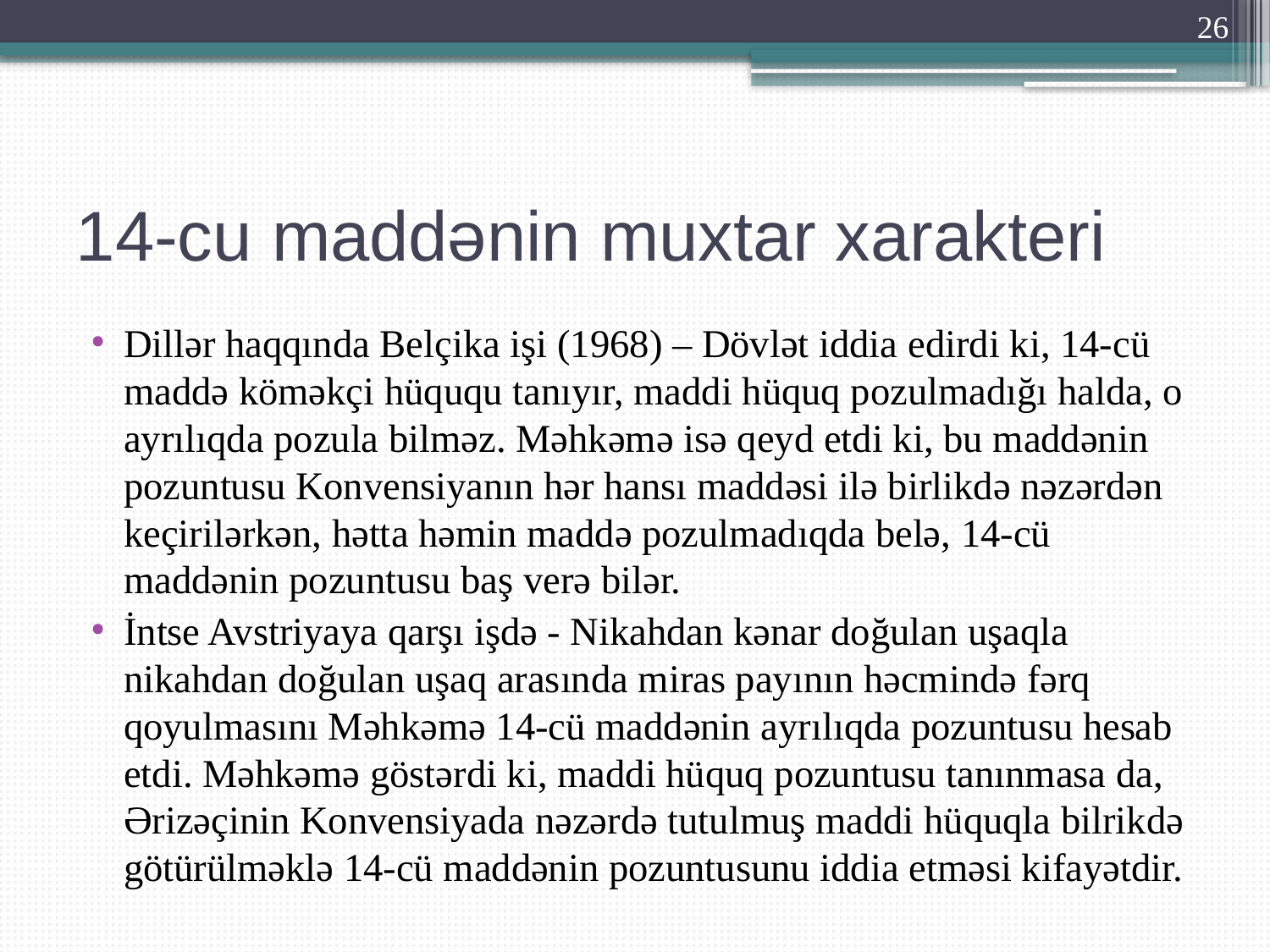

26
# 14-cu maddənin muxtar xarakteri
Dillər haqqında Belçika işi (1968) – Dövlət iddia edirdi ki, 14-cü maddə köməkçi hüququ tanıyır, maddi hüquq pozulmadığı halda, o ayrılıqda pozula bilməz. Məhkəmə isə qeyd etdi ki, bu maddənin pozuntusu Konvensiyanın hər hansı maddəsi ilə birlikdə nəzərdən keçirilərkən, hətta həmin maddə pozulmadıqda belə, 14-cü maddənin pozuntusu baş verə bilər.
İntse Avstriyaya qarşı işdə - Nikahdan kənar doğulan uşaqla nikahdan doğulan uşaq arasında miras payının həcmində fərq qoyulmasını Məhkəmə 14-cü maddənin ayrılıqda pozuntusu hesab etdi. Məhkəmə göstərdi ki, maddi hüquq pozuntusu tanınmasa da, Ərizəçinin Konvensiyada nəzərdə tutulmuş maddi hüquqla bilrikdə götürülməklə 14-cü maddənin pozuntusunu iddia etməsi kifayətdir.